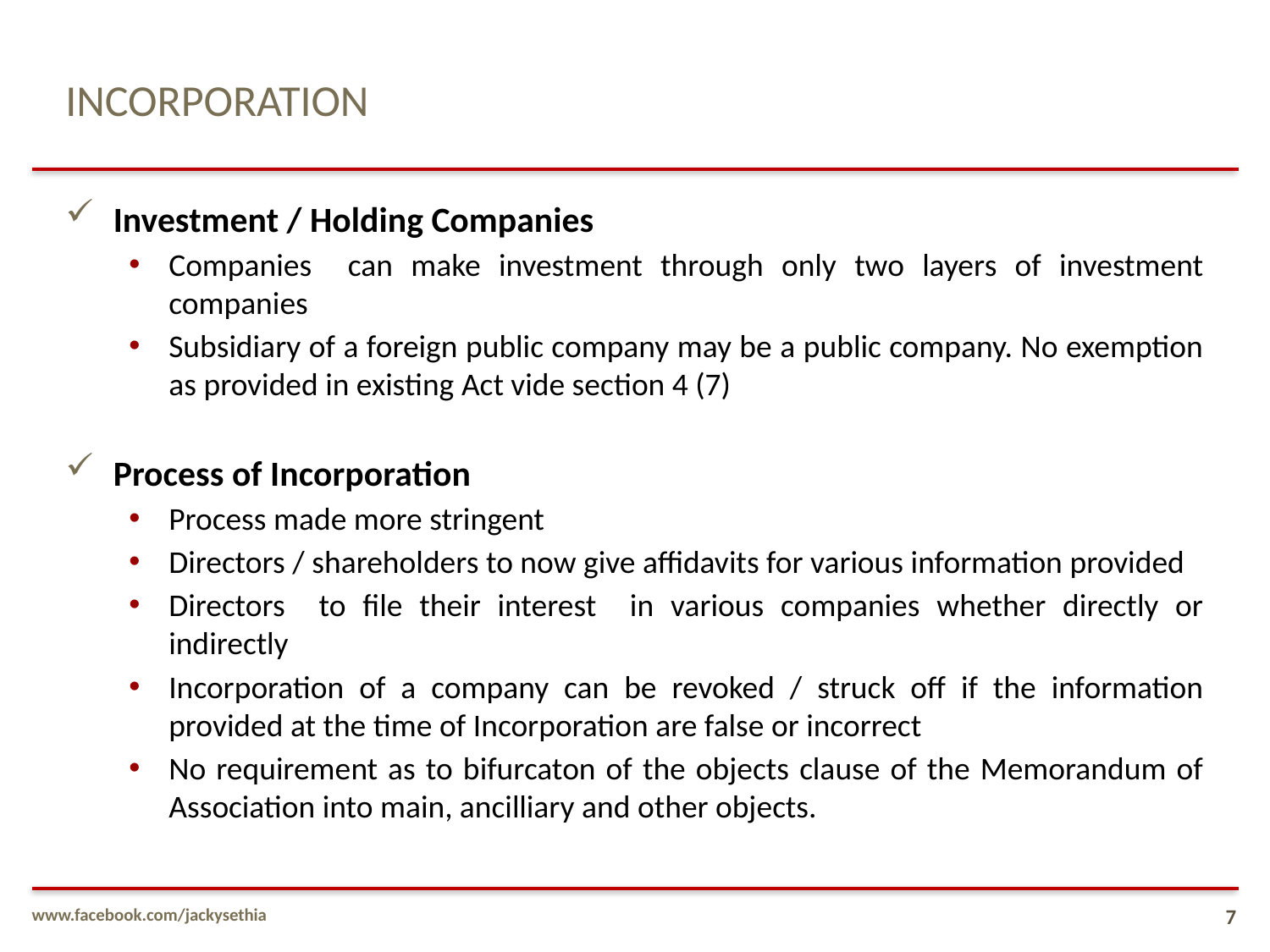

# INCORPORATION
Investment / Holding Companies
Companies  can make investment through only two layers of investment companies
Subsidiary of a foreign public company may be a public company. No exemption as provided in existing Act vide section 4 (7)

Process of Incorporation
Process made more stringent
Directors / shareholders to now give affidavits for various information provided
Directors  to file their interest  in various companies whether directly or indirectly
Incorporation of a company can be revoked / struck off if the information provided at the time of Incorporation are false or incorrect
No requirement as to bifurcaton of the objects clause of the Memorandum of Association into main, ancilliary and other objects.
www.facebook.com/jackysethia
7